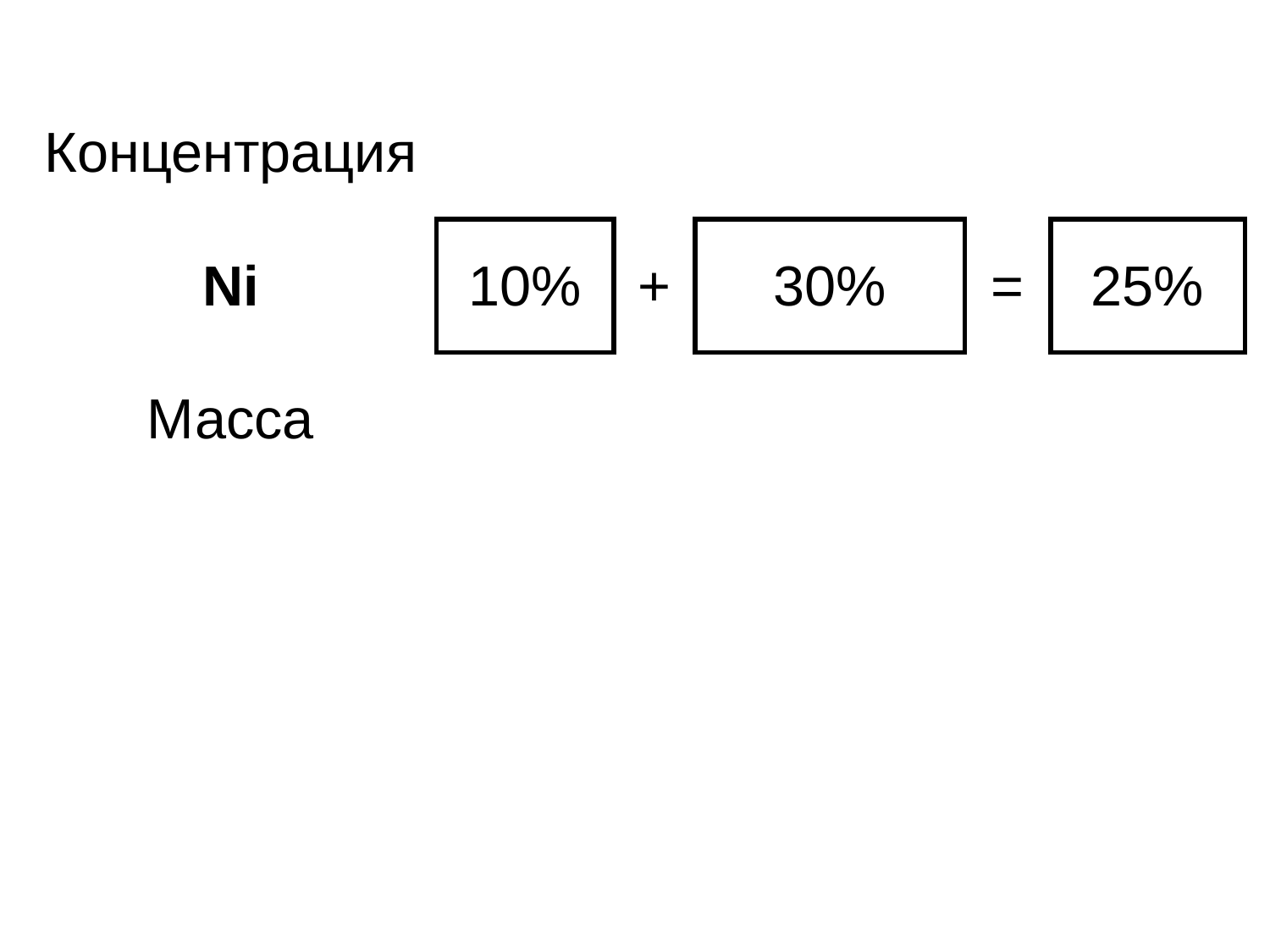

| Концентрация |  |  |  |  |  |
| --- | --- | --- | --- | --- | --- |
| Ni | 10% | + | 30% | = | 25% |
| Масса |  |  |  |  |  |